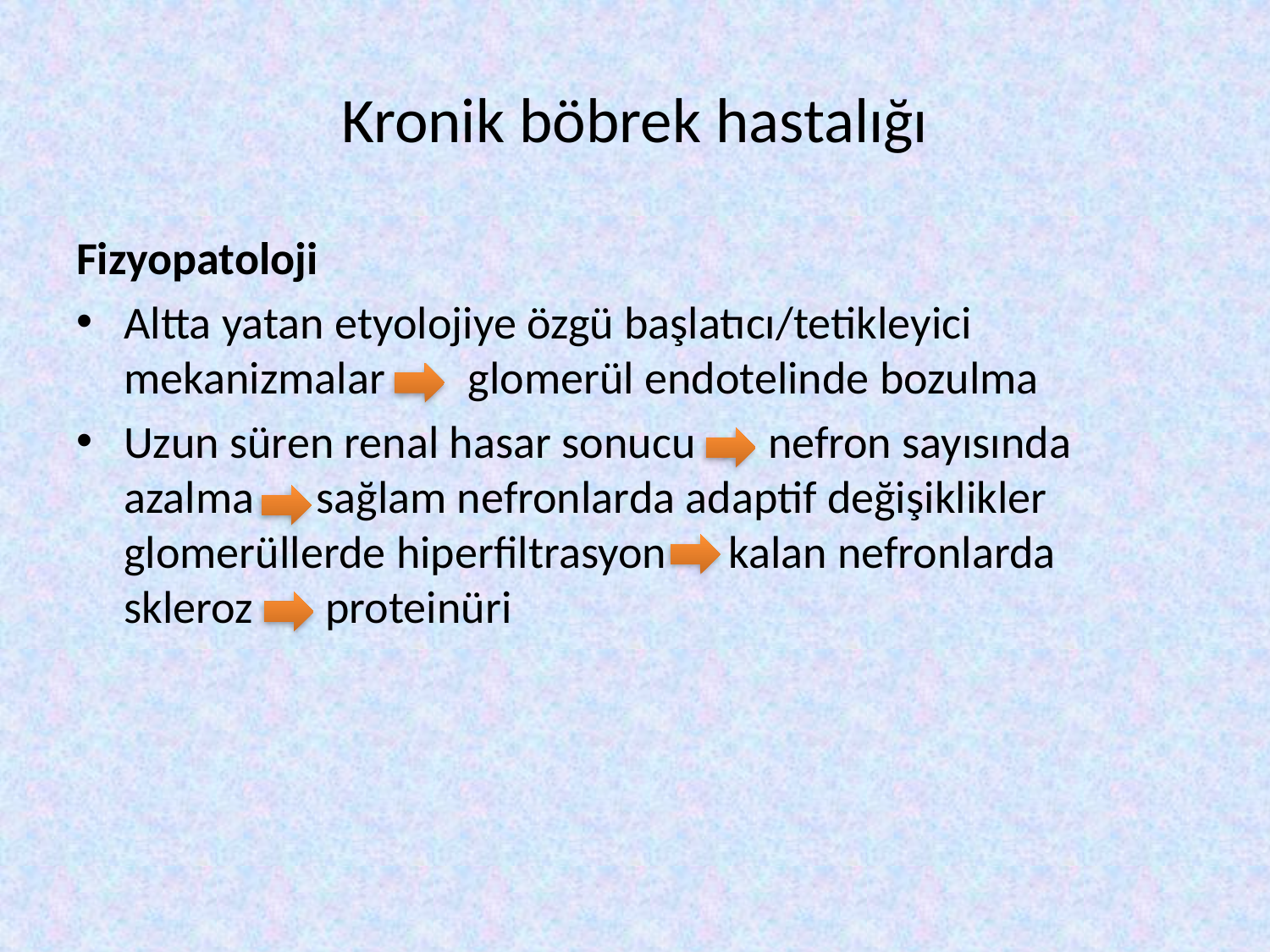

# Kronik böbrek hastalığı
Fizyopatoloji
Altta yatan etyolojiye özgü başlatıcı/tetikleyici mekanizmalar        glomerül endotelinde bozulma
Uzun süren renal hasar sonucu       nefron sayısında azalma      sağlam nefronlarda adaptif değişiklikler       glomerüllerde hiperfiltrasyon      kalan nefronlarda skleroz       proteinüri